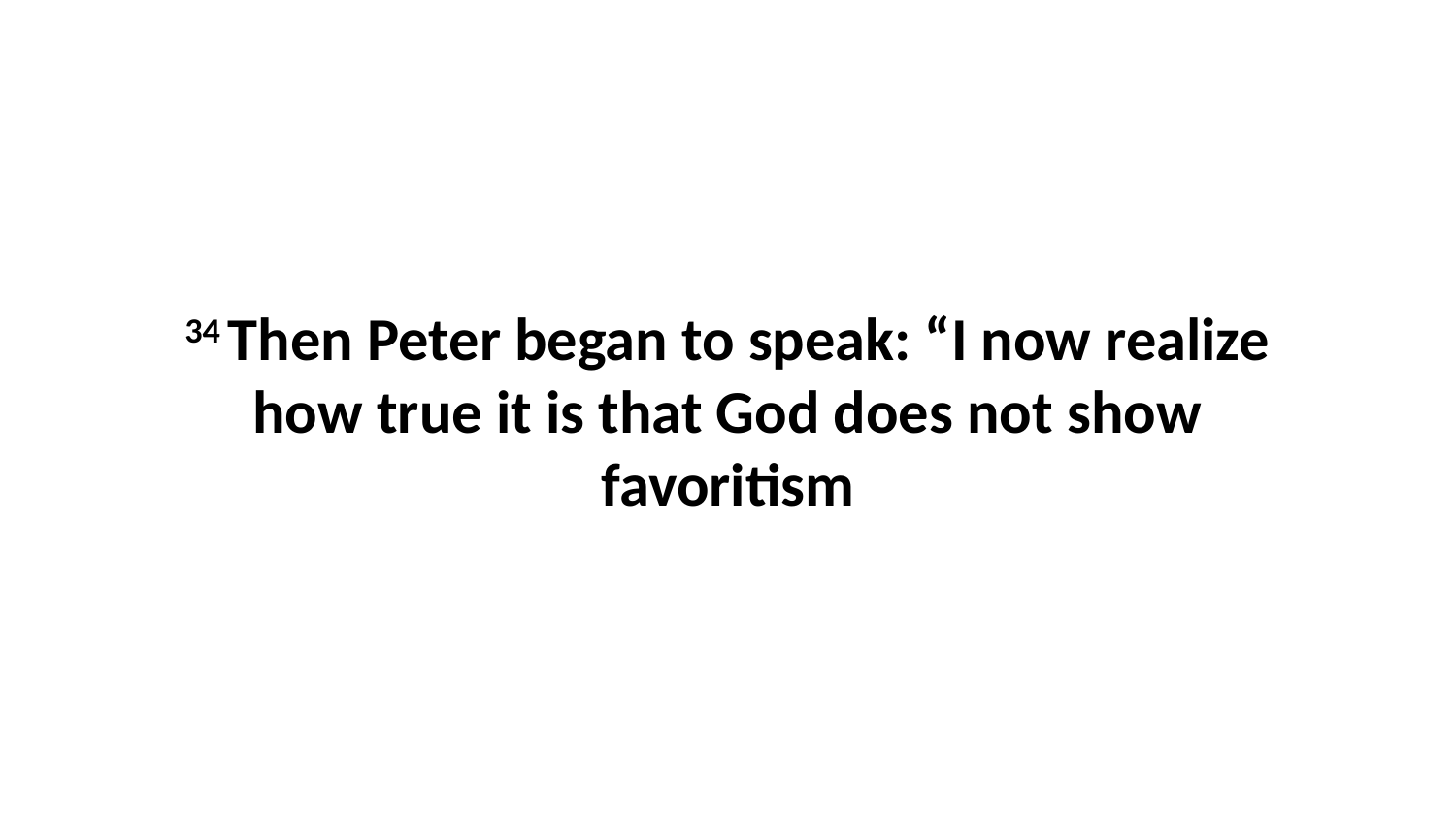

34 Then Peter began to speak: “I now realize how true it is that God does not show favoritism